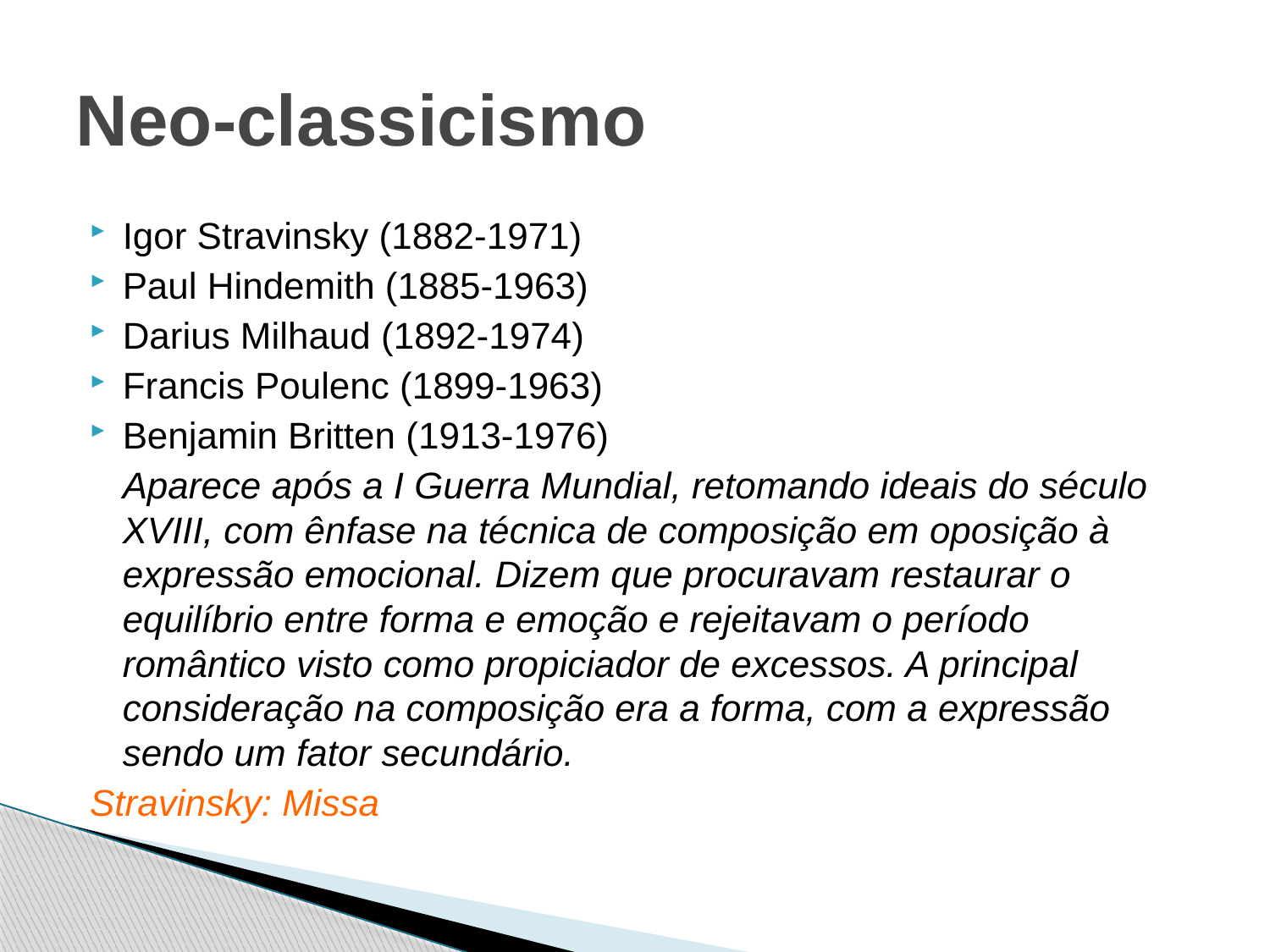

# Neo-classicismo
Igor Stravinsky (1882-1971)
Paul Hindemith (1885-1963)
Darius Milhaud (1892-1974)
Francis Poulenc (1899-1963)
Benjamin Britten (1913-1976)
	Aparece após a I Guerra Mundial, retomando ideais do século XVIII, com ênfase na técnica de composição em oposição à expressão emocional. Dizem que procuravam restaurar o equilíbrio entre forma e emoção e rejeitavam o período romântico visto como propiciador de excessos. A principal consideração na composição era a forma, com a expressão sendo um fator secundário.
Stravinsky: Missa